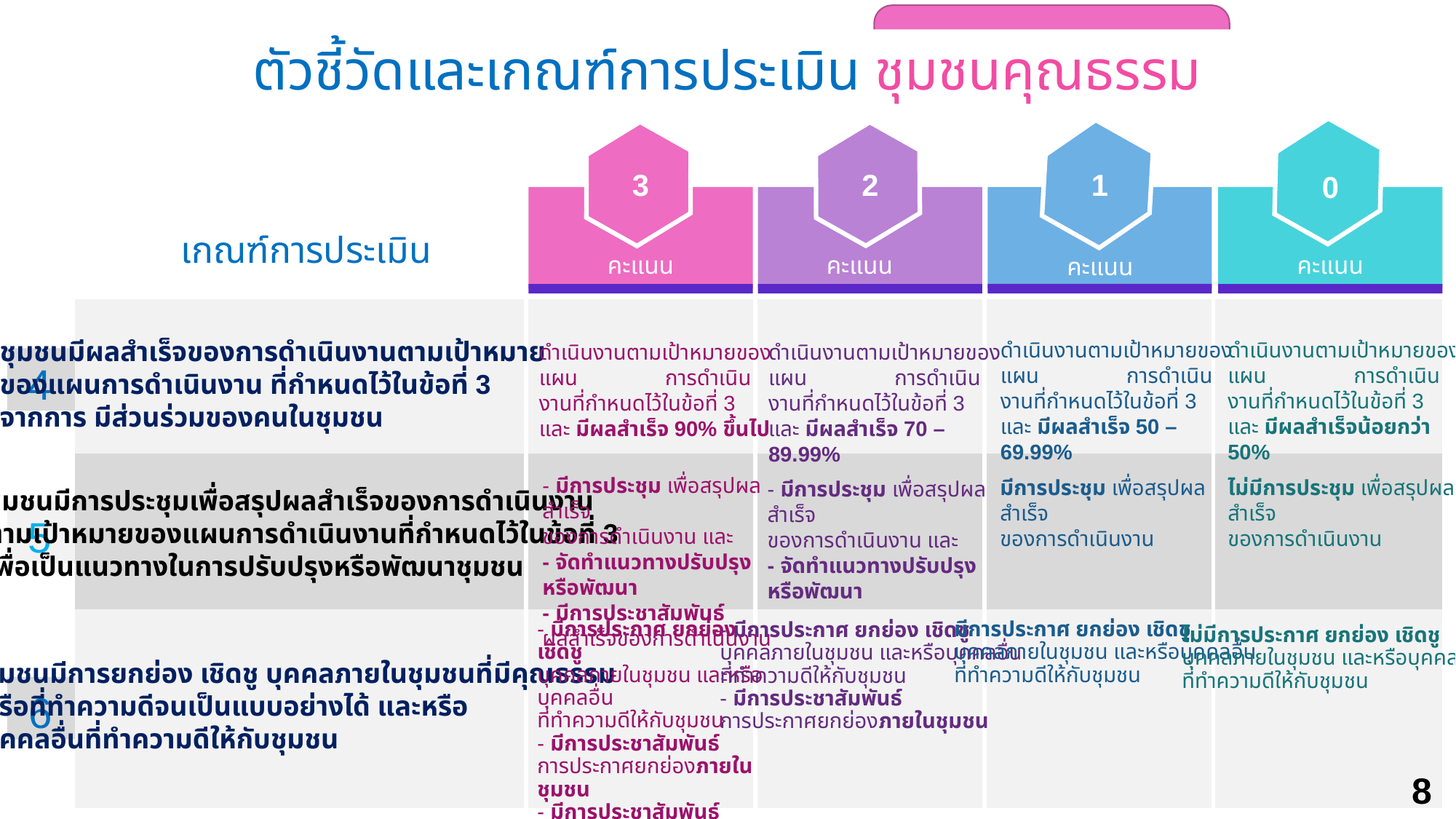

ตัวชี้วัดและเกณฑ์การประเมิน ชุมชนคุณธรรม

3
2
1
0

เกณฑ์การประเมิน
คะแนน
คะแนน
คะแนน
คะแนน

|  |  |  |  |  |
| --- | --- | --- | --- | --- |
|  |  |  |  |  |
|  |  |  |  |  |
ชุมชนมีผลสำเร็จของการดำเนินงานตามเป้าหมาย
ของแผนการดำเนินงาน ที่กำหนดไว้ในข้อที่ 3
จากการ มีส่วนร่วมของคนในชุมชน
ดำเนินงานตามเป้าหมายของแผน                การดำเนินงานที่กำหนดไว้ในข้อที่ 3
และ มีผลสำเร็จ 50 – 69.99%
ดำเนินงานตามเป้าหมายของแผน                การดำเนินงานที่กำหนดไว้ในข้อที่ 3
และ มีผลสำเร็จน้อยกว่า 50%
ดำเนินงานตามเป้าหมายของแผน                การดำเนินงานที่กำหนดไว้ในข้อที่ 3
และ มีผลสำเร็จ 90% ขึ้นไป
ดำเนินงานตามเป้าหมายของแผน                การดำเนินงานที่กำหนดไว้ในข้อที่ 3
และ มีผลสำเร็จ 70 – 89.99%

4
- มีการประชุม เพื่อสรุปผลสำเร็จ
ของการดำเนินงาน และ
- จัดทำแนวทางปรับปรุงหรือพัฒนา
- มีการประชาสัมพันธ์
ผลสำเร็จของการดำเนินงาน
มีการประชุม เพื่อสรุปผลสำเร็จ
ของการดำเนินงาน
ไม่มีการประชุม เพื่อสรุปผลสำเร็จ
ของการดำเนินงาน
- มีการประชุม เพื่อสรุปผลสำเร็จ
ของการดำเนินงาน และ
- จัดทำแนวทางปรับปรุงหรือพัฒนา
ชุมชนมีการประชุมเพื่อสรุปผลสำเร็จของการดำเนินงาน
ตามเป้าหมายของแผนการดำเนินงานที่กำหนดไว้ในข้อที่ 3
เพื่อเป็นแนวทางในการปรับปรุงหรือพัฒนาชุมชน

5
- มีการประกาศ ยกย่อง เชิดชู
บุคคลภายในชุมชน และหรือบุคคลอื่น
ที่ทำความดีให้กับชุมชน
- มีการประชาสัมพันธ์
การประกาศยกย่องภายในชุมชน
- มีการประชาสัมพันธ์
การประกาศยกย่อง ผ่านช่องทาง
สื่อสารที่หลากหลาย
มีการประกาศ ยกย่อง เชิดชู
บุคคลภายในชุมชน และหรือบุคคลอื่น
ที่ทำความดีให้กับชุมชน
- มีการประกาศ ยกย่อง เชิดชู
บุคคลภายในชุมชน และหรือบุคคลอื่น
ที่ทำความดีให้กับชุมชน
- มีการประชาสัมพันธ์
การประกาศยกย่องภายในชุมชน
ไม่มีการประกาศ ยกย่อง เชิดชู
บุคคลภายในชุมชน และหรือบุคคลอื่น
ที่ทำความดีให้กับชุมชน
ชุมชนมีการยกย่อง เชิดชู บุคคลภายในชุมชนที่มีคุณธรรม
หรือที่ทำความดีจนเป็นแบบอย่างได้ และหรือ
บุคคลอื่นที่ทำความดีให้กับชุมชน

6
8